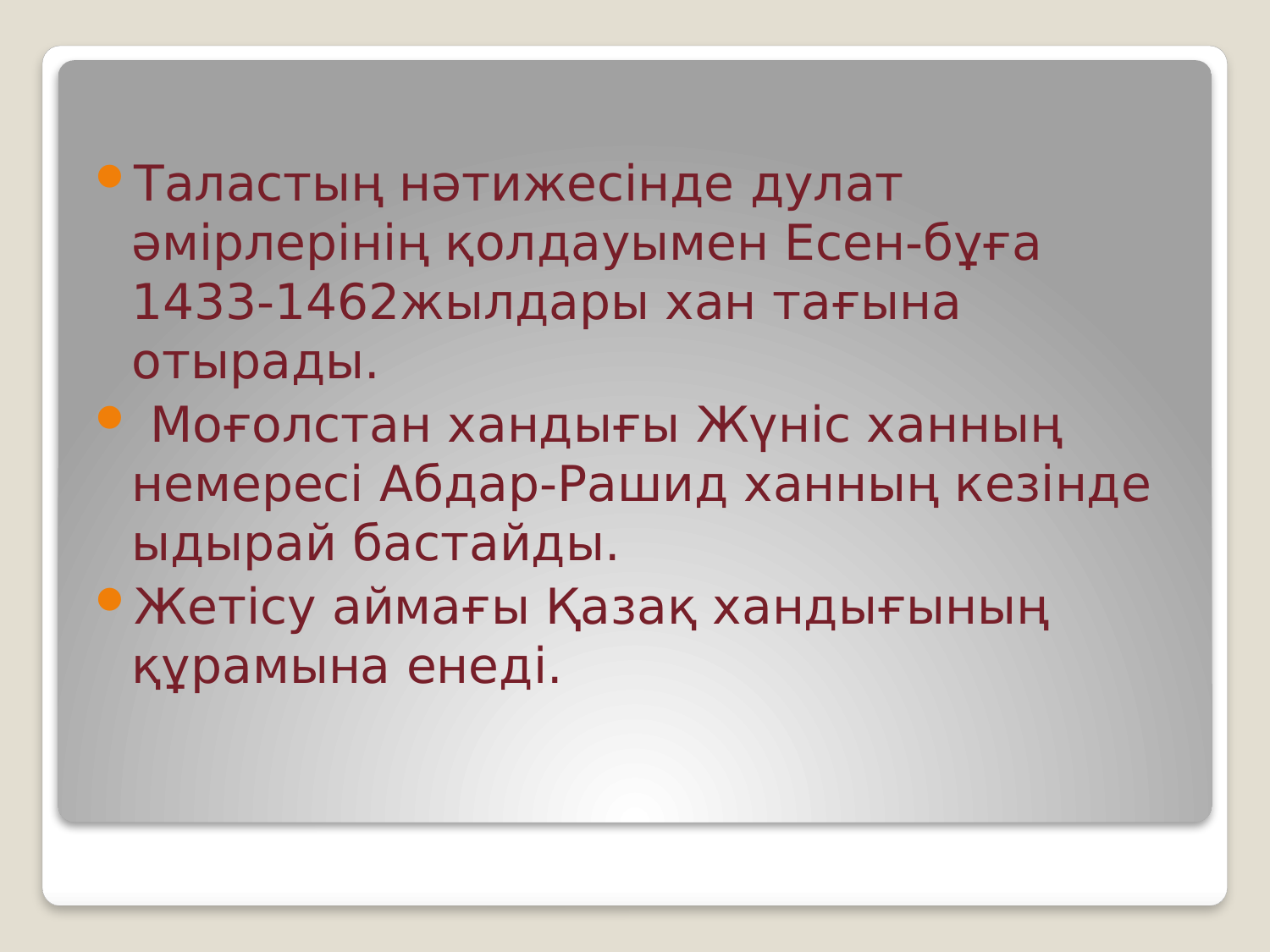

Таластың нәтижесінде дулат әмірлерінің қолдауымен Есен-бұға 1433-1462жылдары хан тағына отырады.
 Моғолстан хандығы Жүніс ханның немересі Абдар-Рашид ханның кезінде ыдырай бастайды.
Жетісу аймағы Қазақ хандығының құрамына енеді.